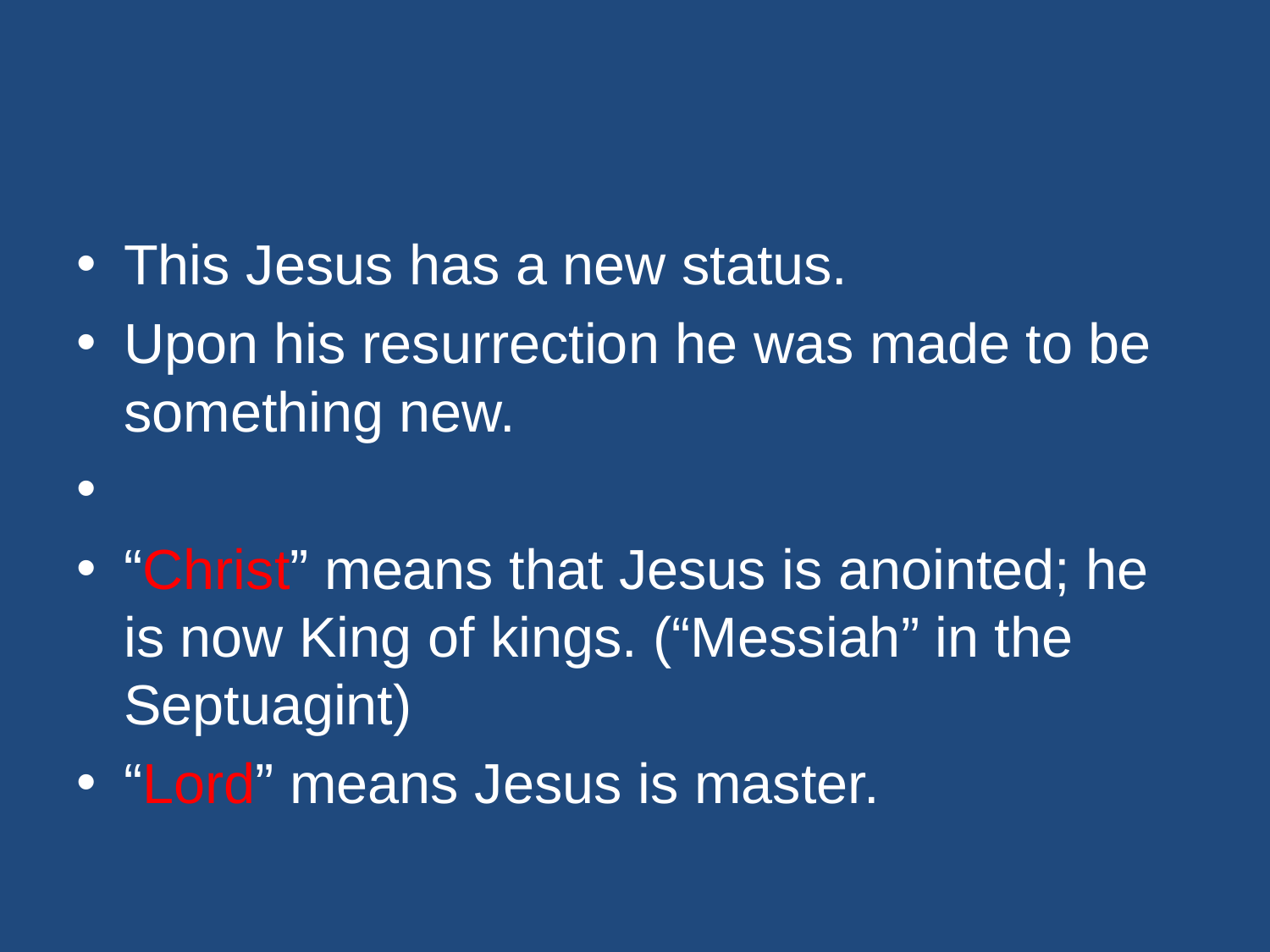

#
This Jesus has a new status.
Upon his resurrection he was made to be something new.

“Christ” means that Jesus is anointed; he is now King of kings. (“Messiah” in the Septuagint)
“Lord” means Jesus is master.